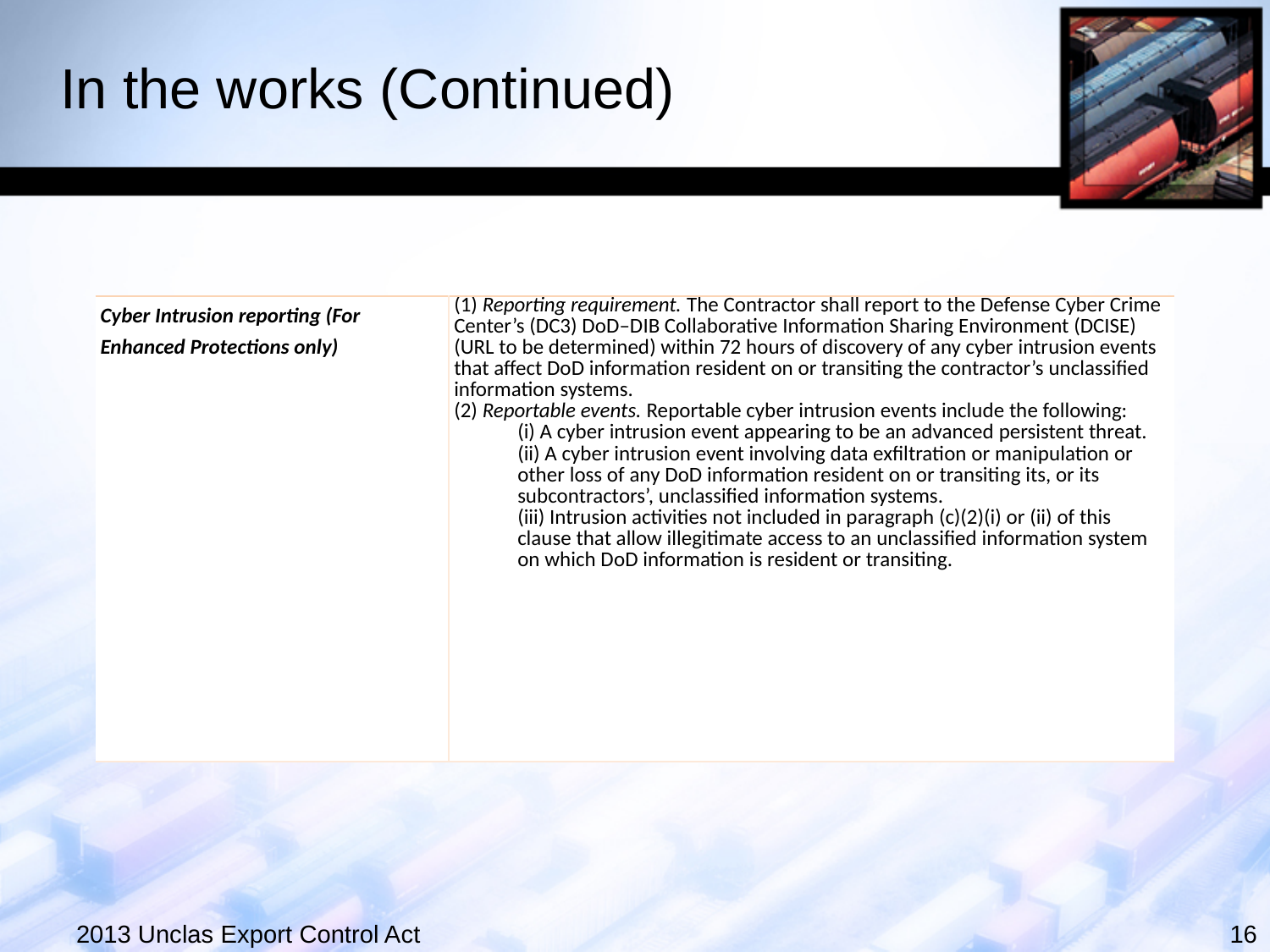

# In the works (Continued)
| Cyber Intrusion reporting (For Enhanced Protections only) | (1) Reporting requirement. The Contractor shall report to the Defense Cyber Crime Center’s (DC3) DoD–DIB Collaborative Information Sharing Environment (DCISE) (URL to be determined) within 72 hours of discovery of any cyber intrusion events that affect DoD information resident on or transiting the contractor’s unclassified information systems. (2) Reportable events. Reportable cyber intrusion events include the following: (i) A cyber intrusion event appearing to be an advanced persistent threat. (ii) A cyber intrusion event involving data exfiltration or manipulation or other loss of any DoD information resident on or transiting its, or its subcontractors’, unclassified information systems. (iii) Intrusion activities not included in paragraph (c)(2)(i) or (ii) of this clause that allow illegitimate access to an unclassified information system on which DoD information is resident or transiting. |
| --- | --- |
2013 Unclas Export Control Act
16